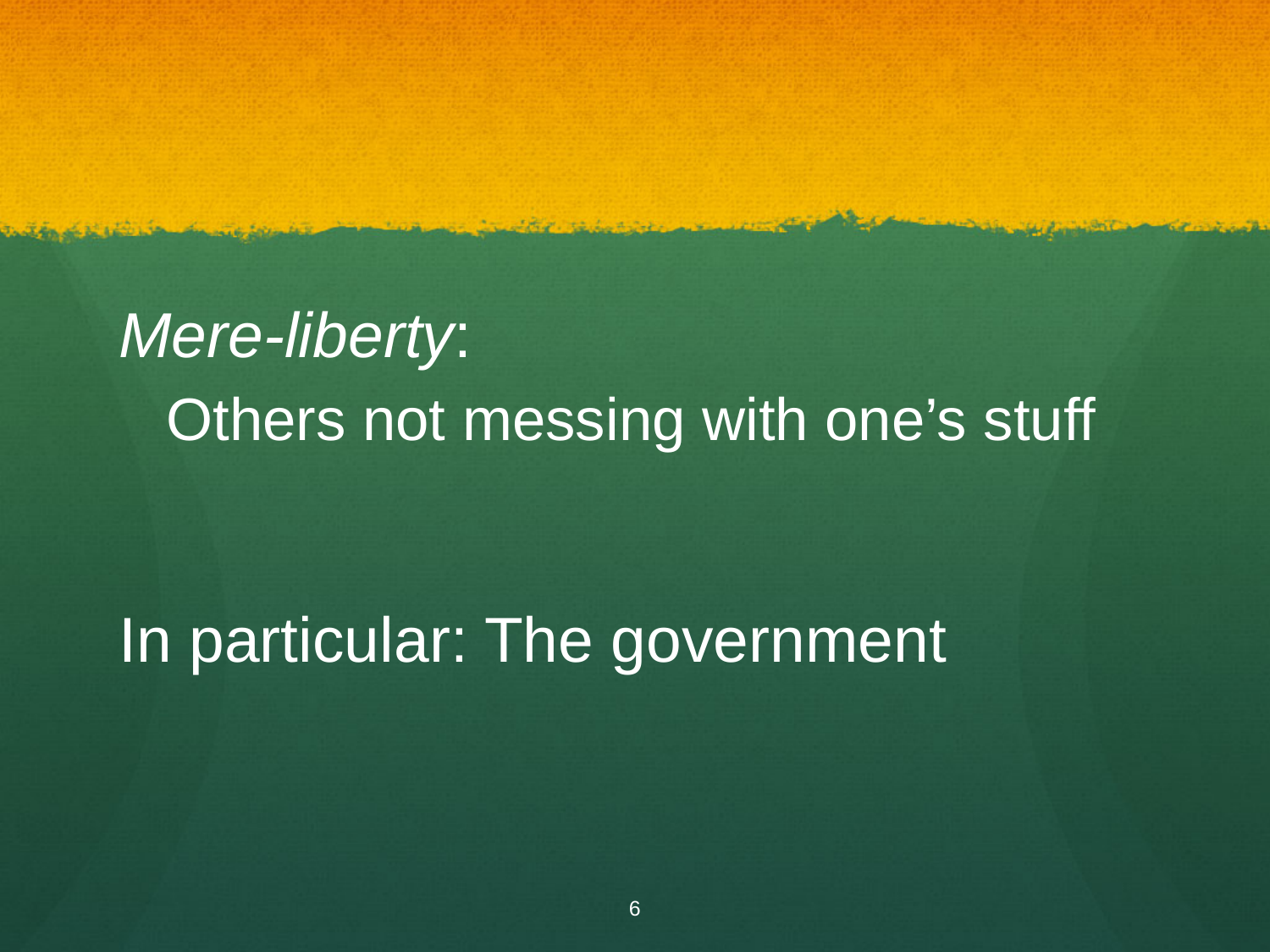

#
Mere-liberty:
Others not messing with one’s stuff

In particular: The government
6